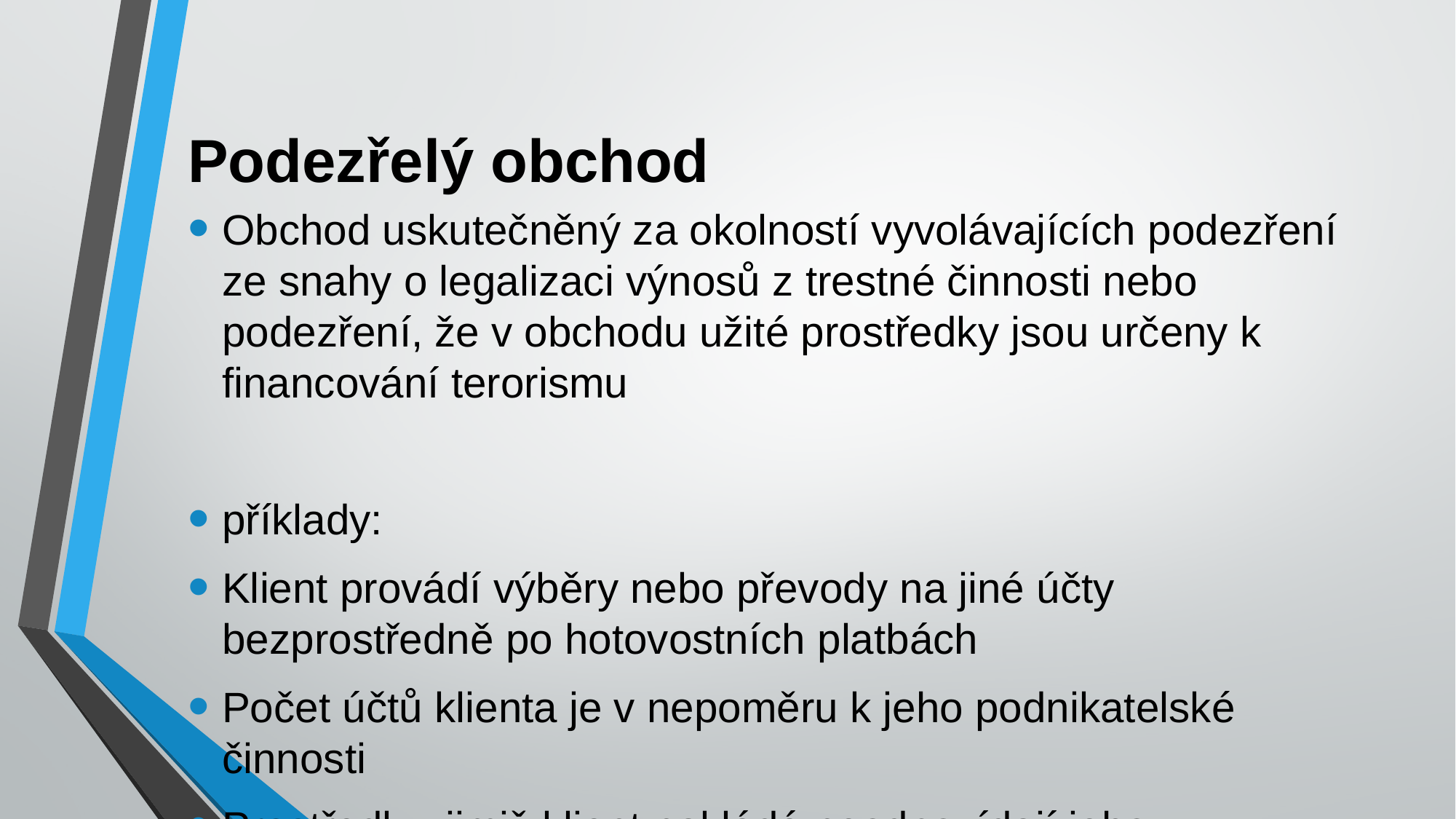

# Podezřelý obchod
Obchod uskutečněný za okolností vyvolávajících podezření ze snahy o legalizaci výnosů z trestné činnosti nebo podezření, že v obchodu užité prostředky jsou určeny k financování terorismu

příklady:
Klient provádí výběry nebo převody na jiné účty bezprostředně po hotovostních platbách
Počet účtů klienta je v nepoměru k jeho podnikatelské činnosti
Prostředky, jimiž klient nakládá neodpovídají jeho majetkovým poměrům